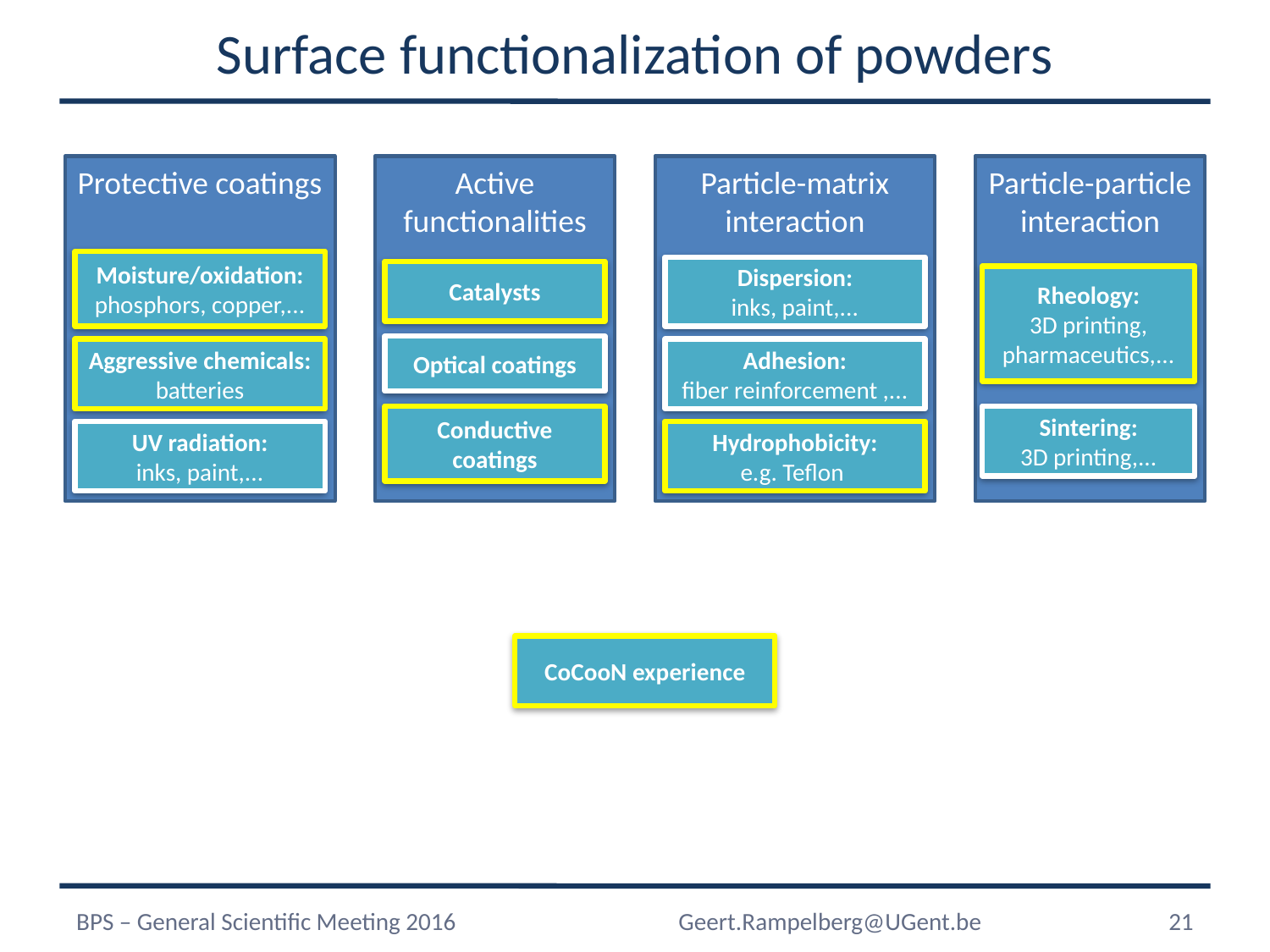

# Surface functionalization of powders
Protective coatings
Moisture/oxidation:
phosphors, copper,...
Aggressive chemicals:
batteries
UV radiation:
inks, paint,...
Active functionalities
Catalysts
Optical coatings
Conductive coatings
Particle-matrix interaction
Dispersion:
inks, paint,...
Adhesion:
fiber reinforcement ,...
Hydrophobicity:
e.g. Teflon
Particle-particle interaction
Rheology:
3D printing, pharmaceutics,...
Sintering:
3D printing,...
CoCooN experience
21
BPS – General Scientific Meeting 2016
Geert.Rampelberg@UGent.be